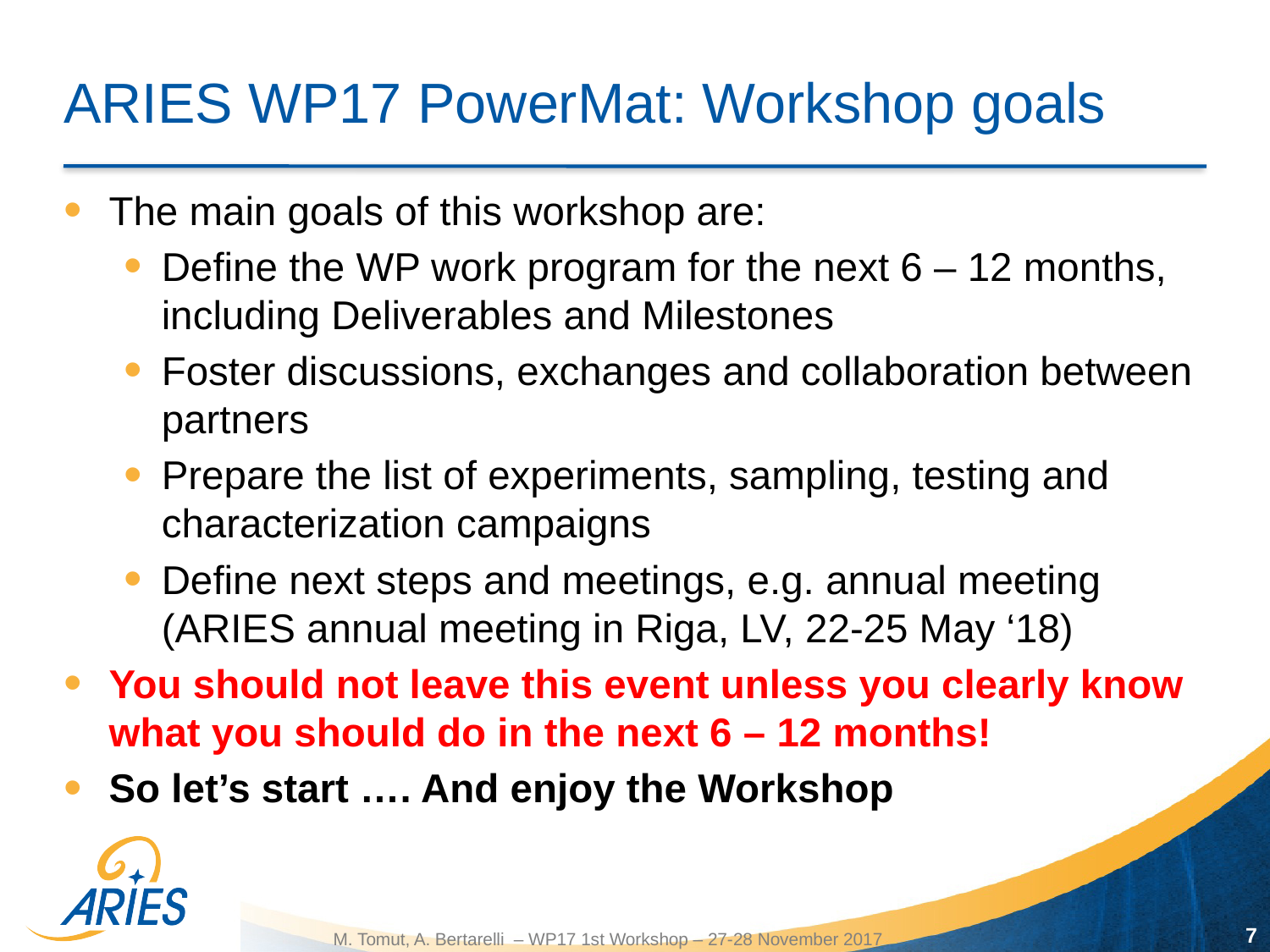

# ARIES WP17 PowerMat: Workshop goals
The main goals of this workshop are:
Define the WP work program for the next 6 – 12 months, including Deliverables and Milestones
Foster discussions, exchanges and collaboration between partners
Prepare the list of experiments, sampling, testing and characterization campaigns
Define next steps and meetings, e.g. annual meeting (ARIES annual meeting in Riga, LV, 22-25 May ‘18)
You should not leave this event unless you clearly know what you should do in the next 6 – 12 months!
So let’s start …. And enjoy the Workshop
7
M. Tomut, A. Bertarelli  – WP17 1st Workshop – 27-28 November 2017